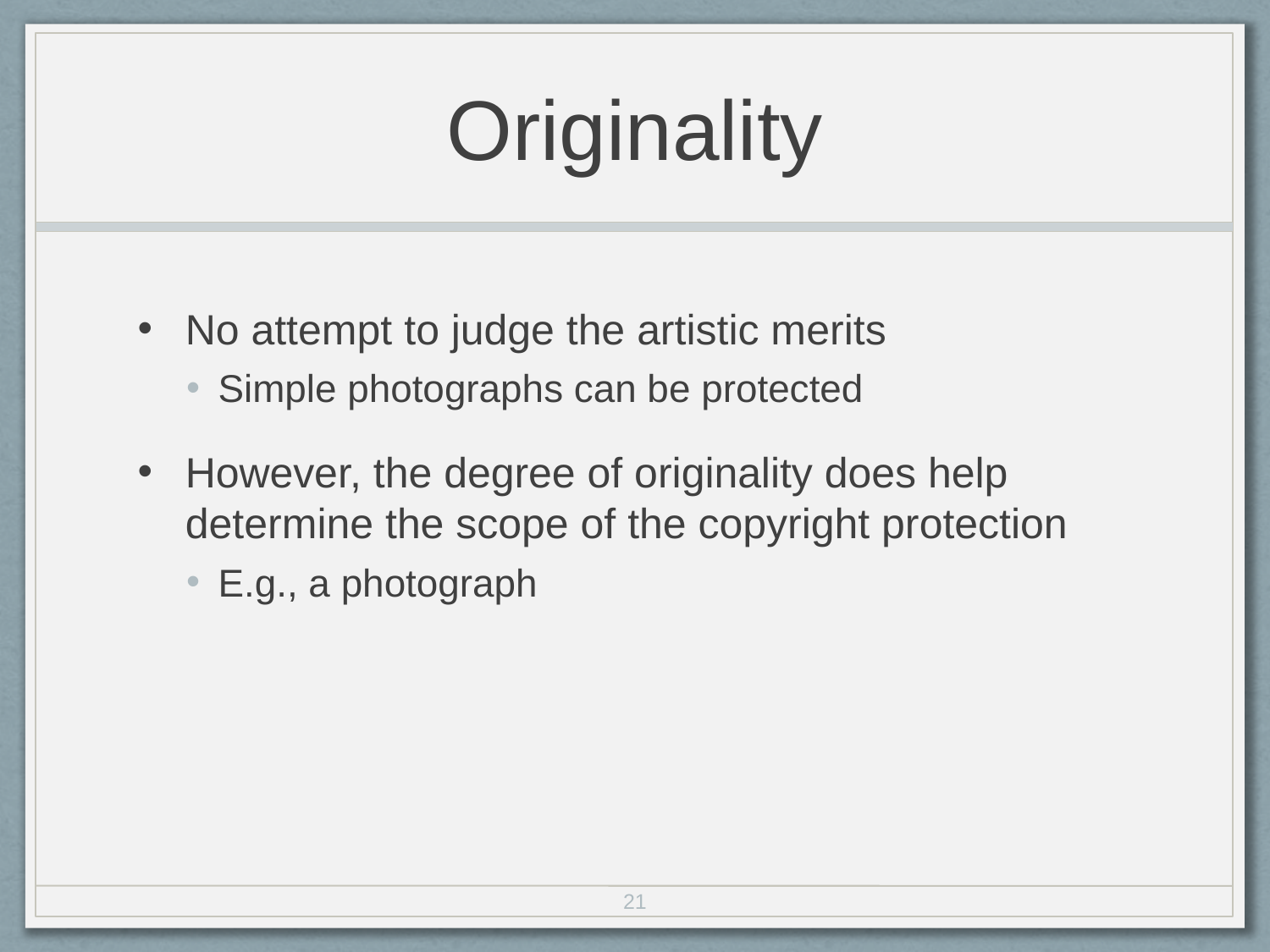

# Originality
No attempt to judge the artistic merits
Simple photographs can be protected
However, the degree of originality does help determine the scope of the copyright protection
E.g., a photograph
21